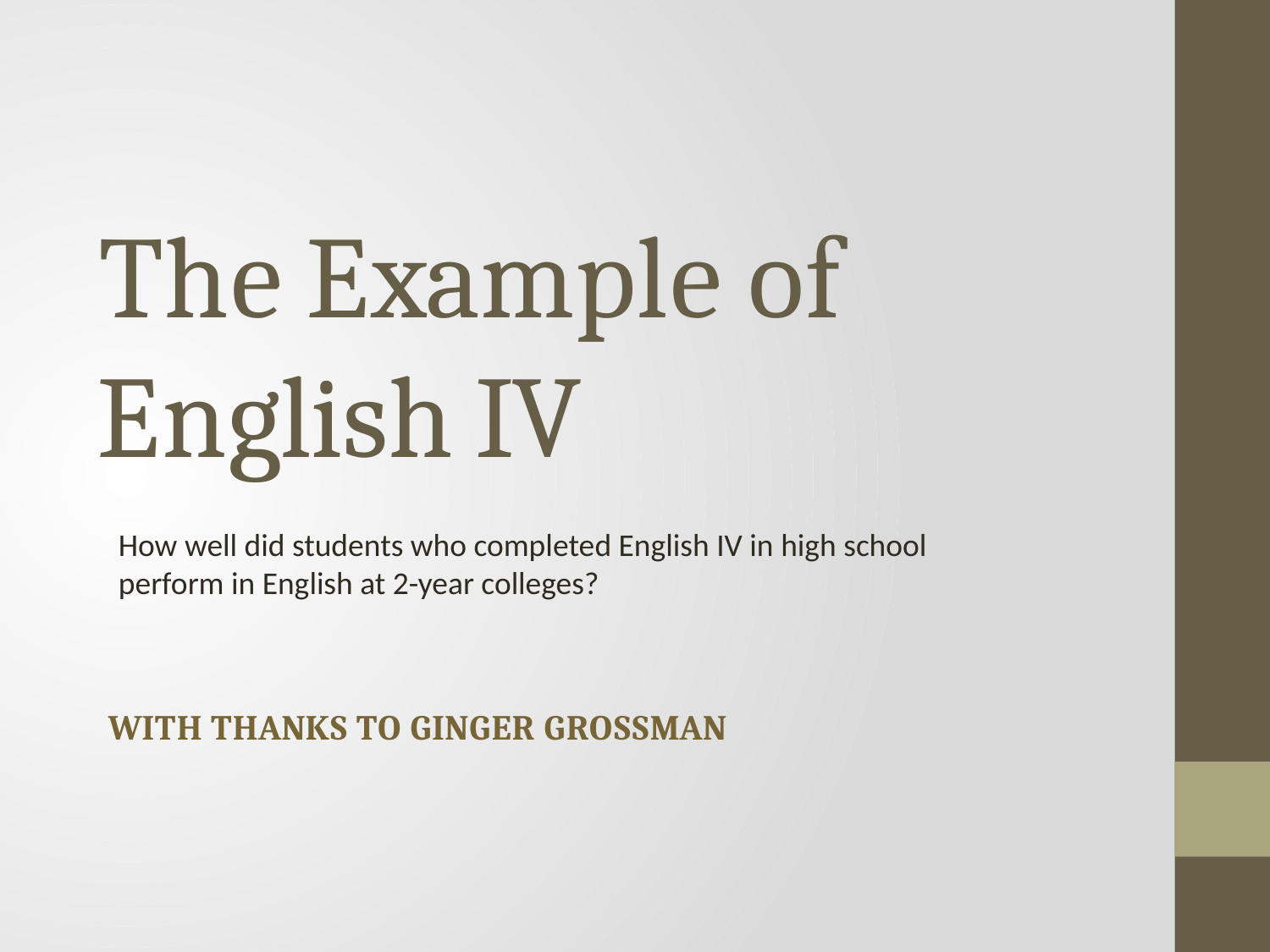

# The Example of English IV
How well did students who completed English IV in high school perform in English at 2-year colleges?
With thanks to Ginger Grossman